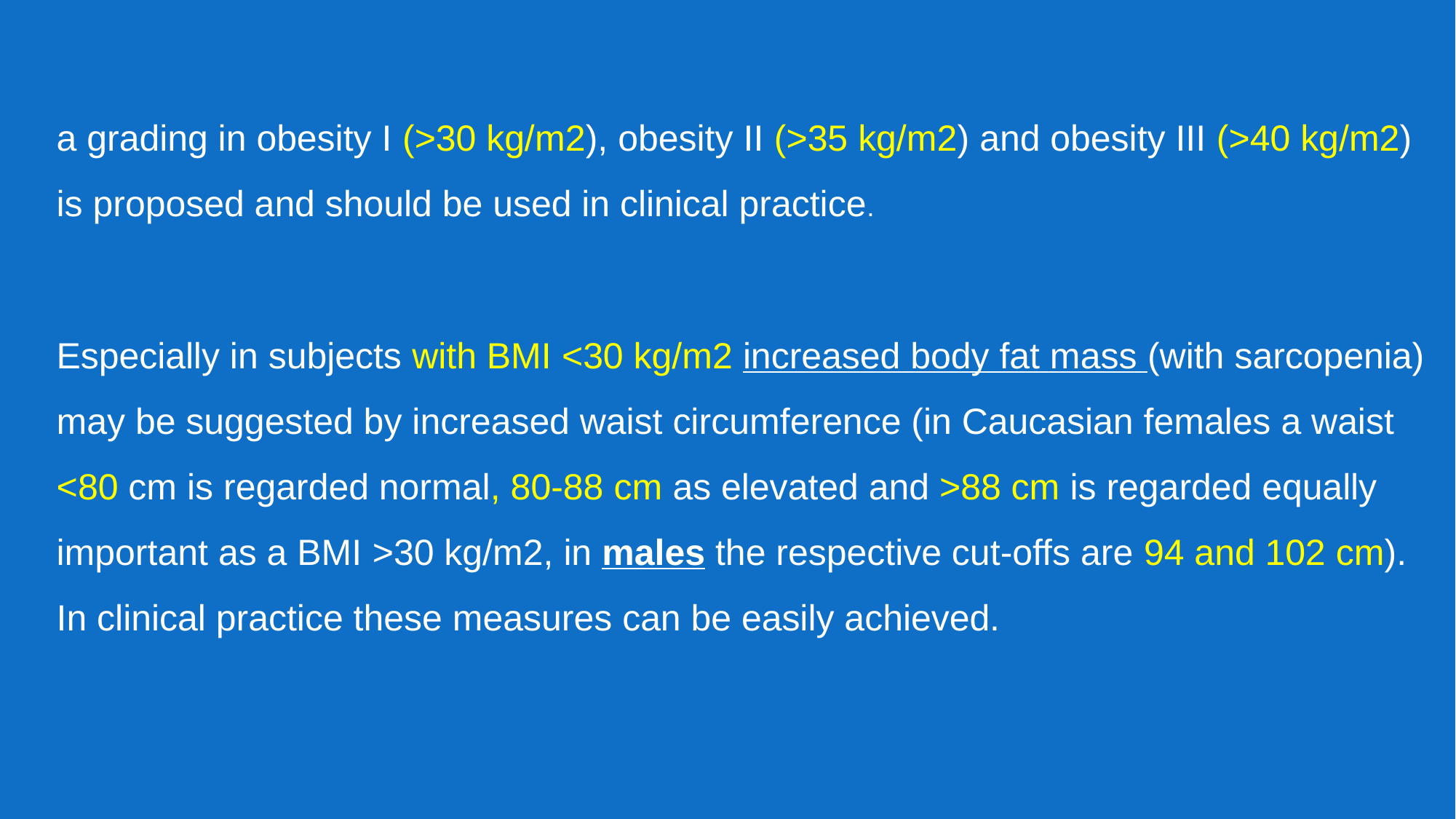

a grading in obesity I (>30 kg/m2), obesity II (>35 kg/m2) and obesity III (>40 kg/m2) is proposed and should be used in clinical practice.
Especially in subjects with BMI <30 kg/m2 increased body fat mass (with sarcopenia) may be suggested by increased waist circumference (in Caucasian females a waist <80 cm is regarded normal, 80-88 cm as elevated and >88 cm is regarded equally important as a BMI >30 kg/m2, in males the respective cut-offs are 94 and 102 cm). In clinical practice these measures can be easily achieved.